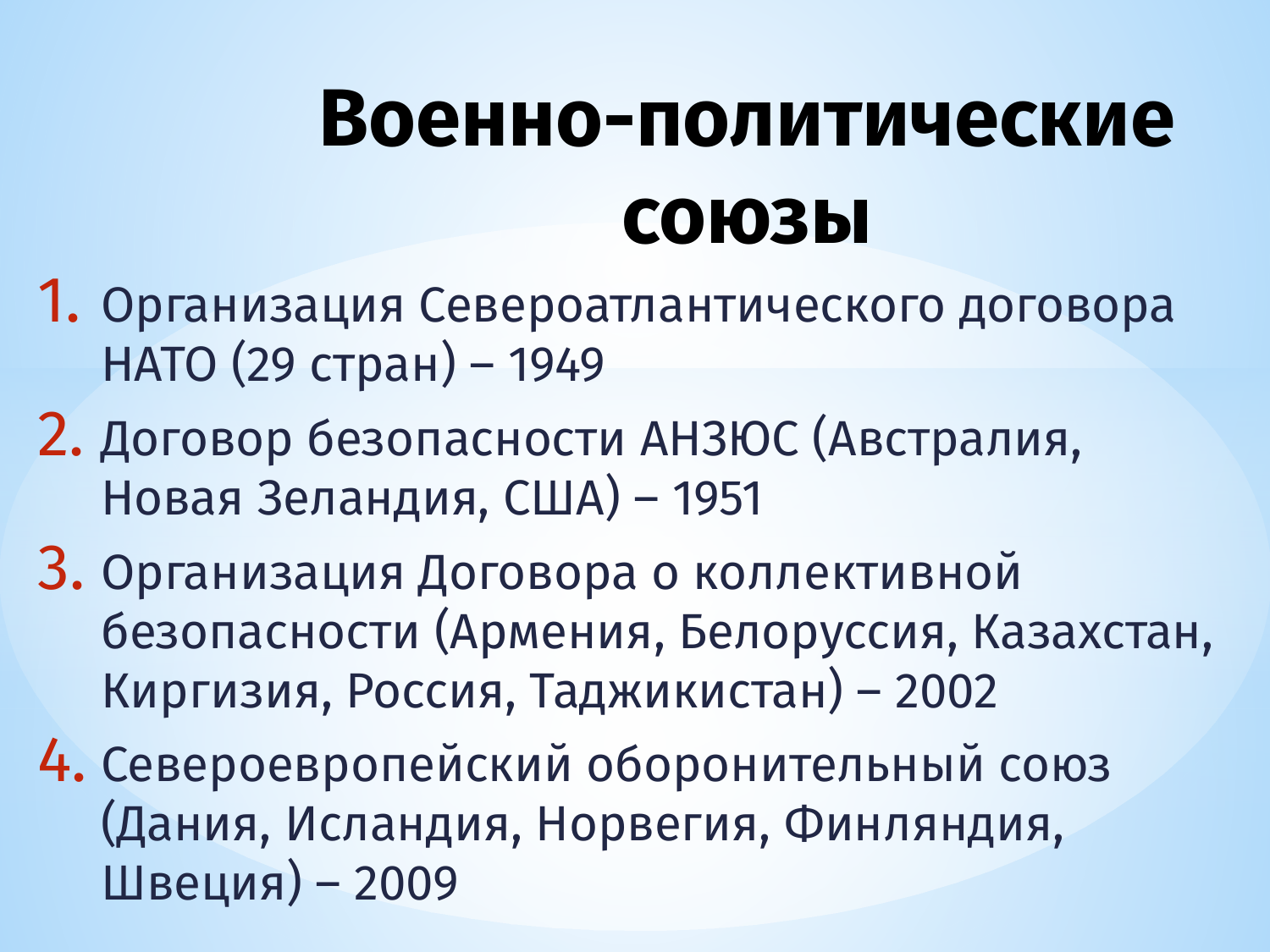

# Военно-политические союзы
Организация Североатлантического договора НАТО (29 стран) – 1949
Договор безопасности АНЗЮС (Австралия, Новая Зеландия, США) – 1951
Организация Договора о коллективной безопасности (Армения, Белоруссия, Казахстан, Киргизия, Россия, Таджикистан) – 2002
Североевропейский оборонительный союз (Дания, Исландия, Норвегия, Финляндия, Швеция) – 2009